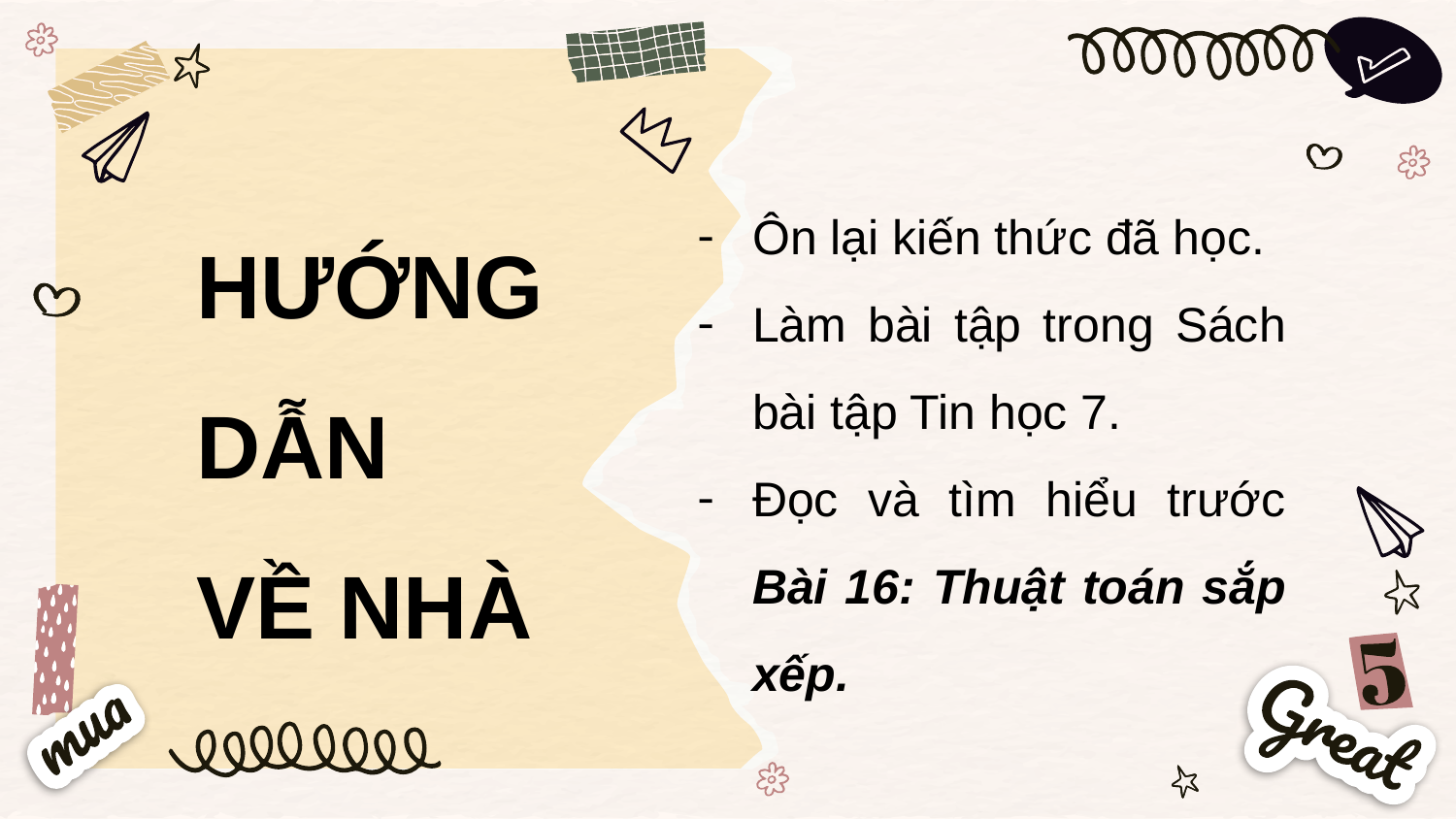

HƯỚNG DẪN
VỀ NHÀ
Ôn lại kiến thức đã học.
Làm bài tập trong Sách bài tập Tin học 7.
Đọc và tìm hiểu trước Bài 16: Thuật toán sắp xếp.